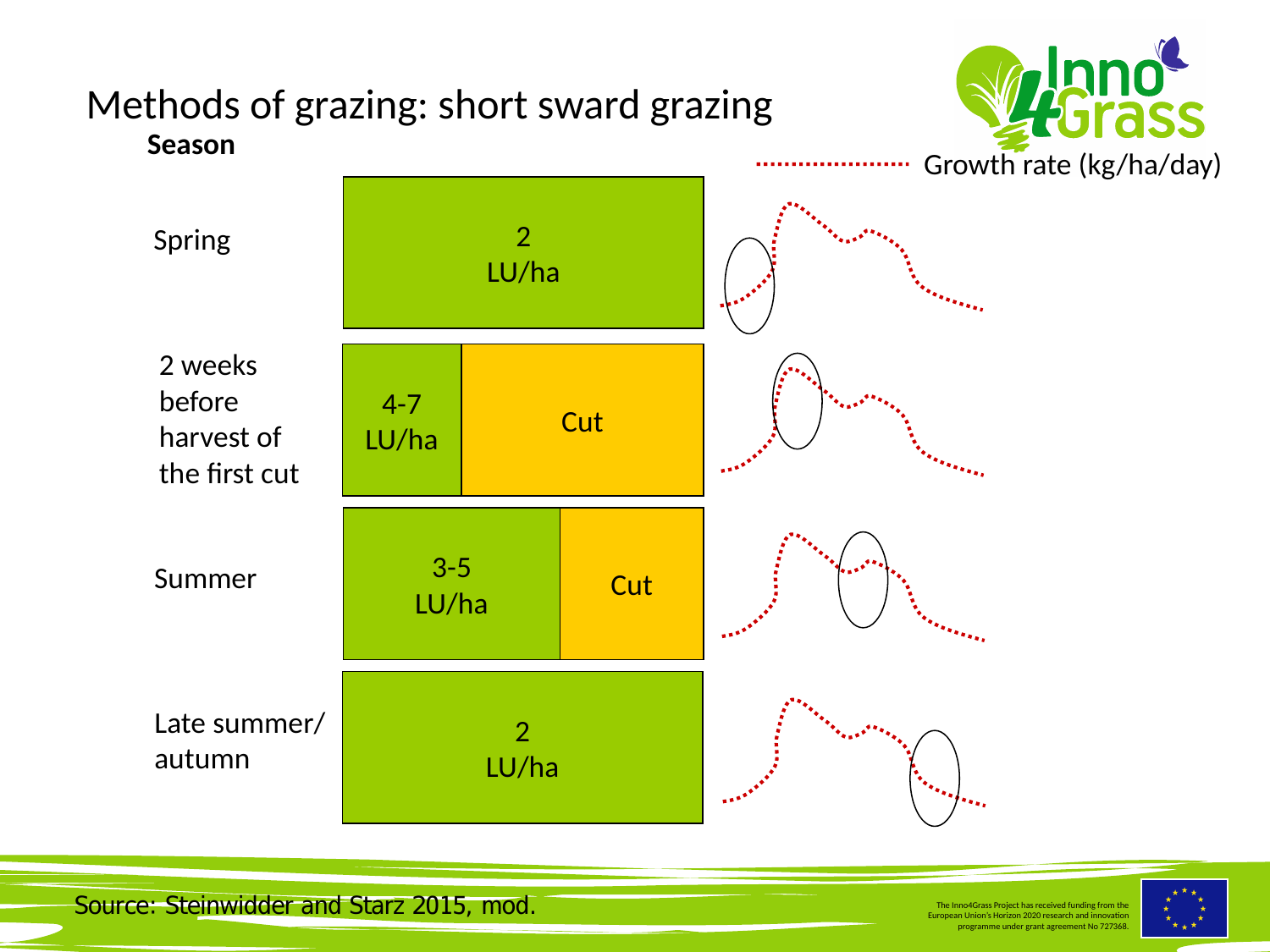

#
Methods of grazing: short sward grazing
Season
Growth rate (kg/ha/day)

2
LU/ha

Spring

2 weeks
before
harvest of
the first cut
4-7
LU/ha
Cut

3-5
LU/ha
Cut

Summer
2
LU/ha
Late summer/
autumn

Source: Steinwidder and Starz 2015, mod.